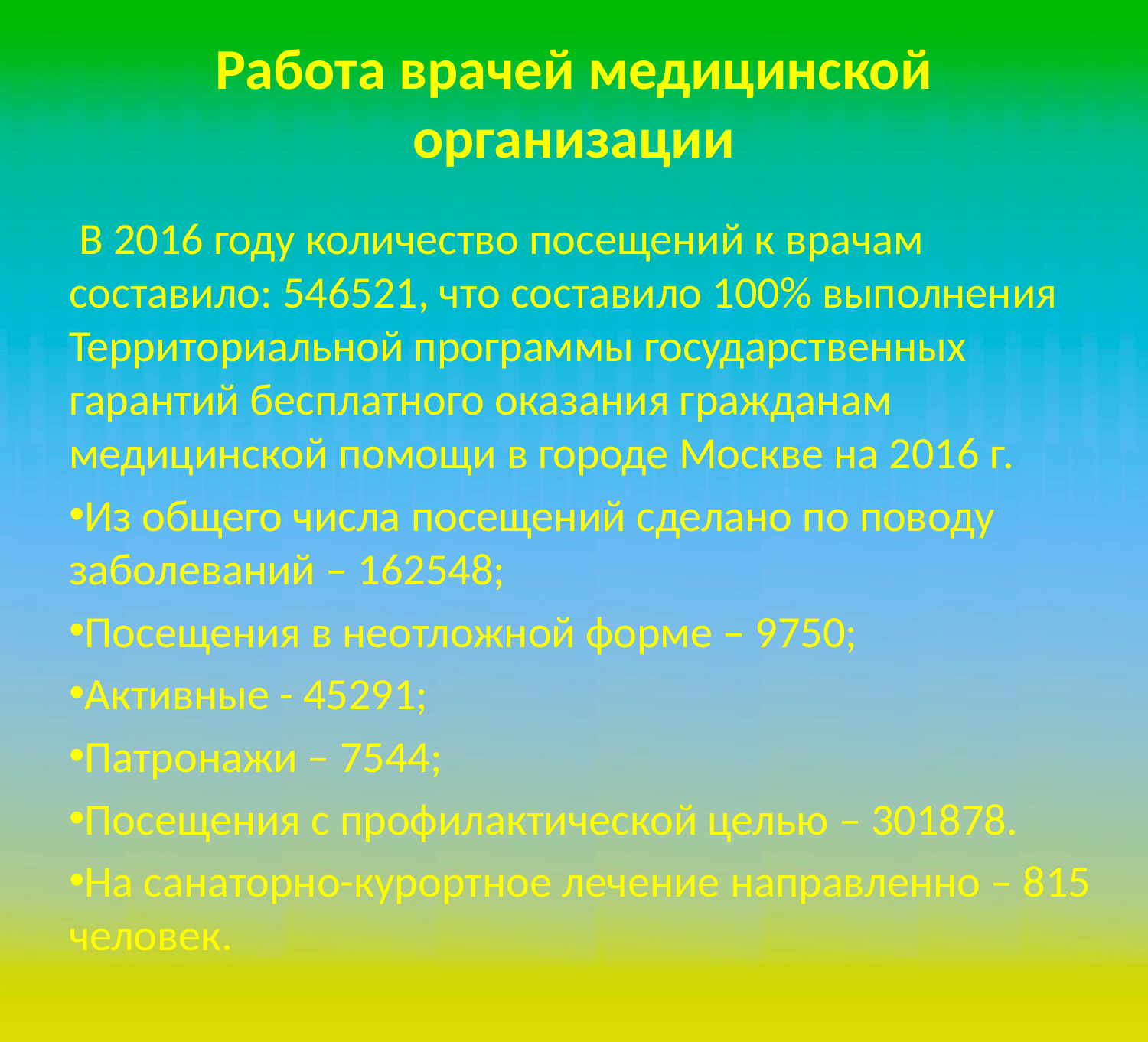

# Работа врачей медицинской организации
 В 2016 году количество посещений к врачам составило: 546521, что составило 100% выполнения Территориальной программы государственных гарантий бесплатного оказания гражданам медицинской помощи в городе Москве на 2016 г.
Из общего числа посещений сделано по поводу  заболеваний – 162548;
Посещения в неотложной форме – 9750;
Активные - 45291;
Патронажи – 7544;
Посещения с профилактической целью – 301878.
На санаторно-курортное лечение направленно – 815 человек.